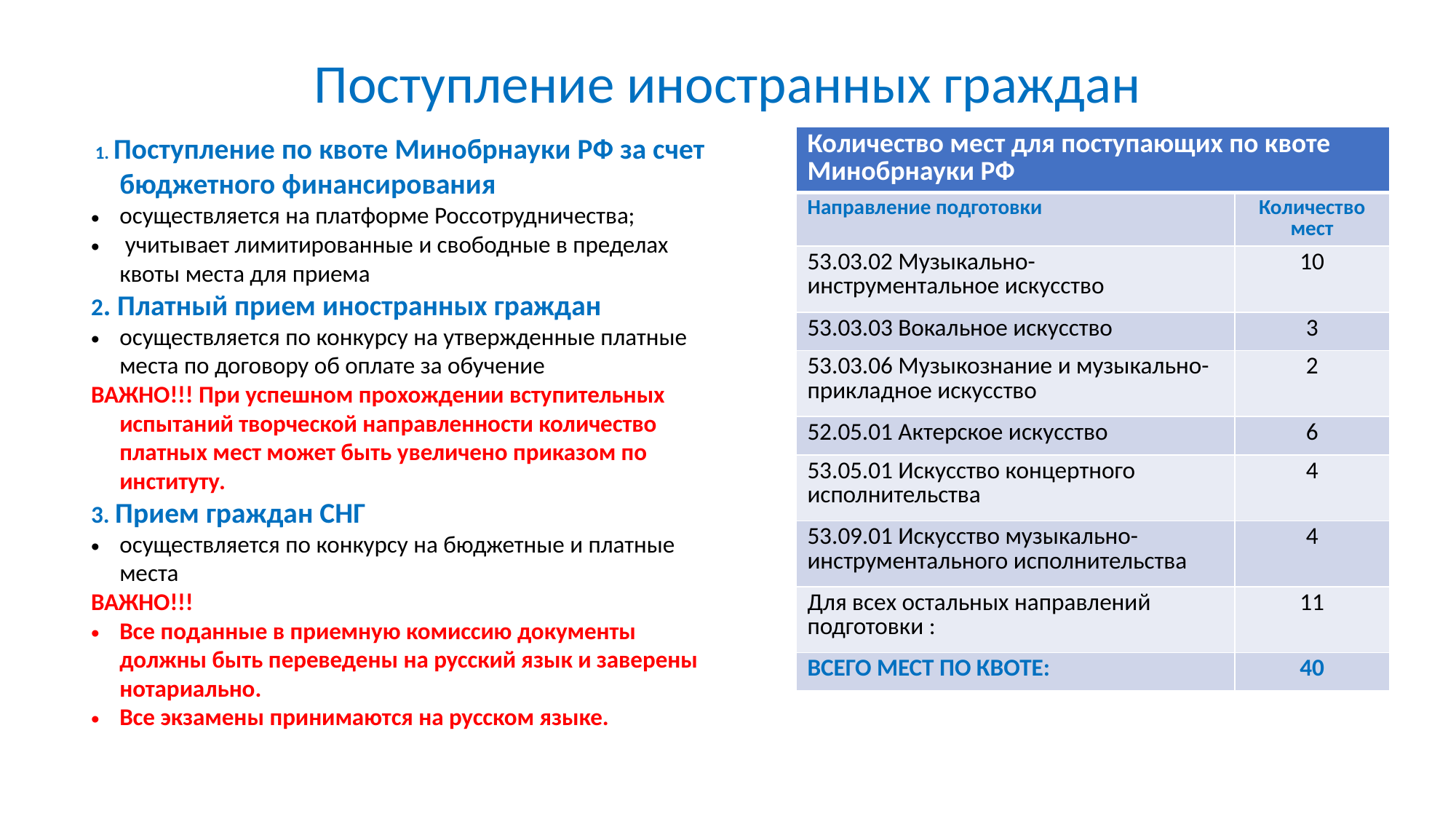

Поступление иностранных граждан
 1. Поступление по квоте Минобрнауки РФ за счет бюджетного финансирования
осуществляется на платформе Россотрудничества;
 учитывает лимитированные и свободные в пределах квоты места для приема
2. Платный прием иностранных граждан
осуществляется по конкурсу на утвержденные платные места по договору об оплате за обучение
ВАЖНО!!! При успешном прохождении вступительных испытаний творческой направленности количество платных мест может быть увеличено приказом по институту.
3. Прием граждан СНГ
осуществляется по конкурсу на бюджетные и платные места
ВАЖНО!!!
Все поданные в приемную комиссию документы должны быть переведены на русский язык и заверены нотариально.
Все экзамены принимаются на русском языке.

| Количество мест для поступающих по квоте Минобрнауки РФ |  |
| --- | --- |
| Направление подготовки | Количество мест |
| 53.03.02 Музыкально-инструментальное искусство | 10 |
| 53.03.03 Вокальное искусство | 3 |
| 53.03.06 Музыкознание и музыкально-прикладное искусство | 2 |
| 52.05.01 Актерское искусство | 6 |
| 53.05.01 Искусство концертного исполнительства | 4 |
| 53.09.01 Искусство музыкально-инструментального исполнительства | 4 |
| Для всех остальных направлений подготовки : | 11 |
| ВСЕГО МЕСТ ПО КВОТЕ: | 40 |